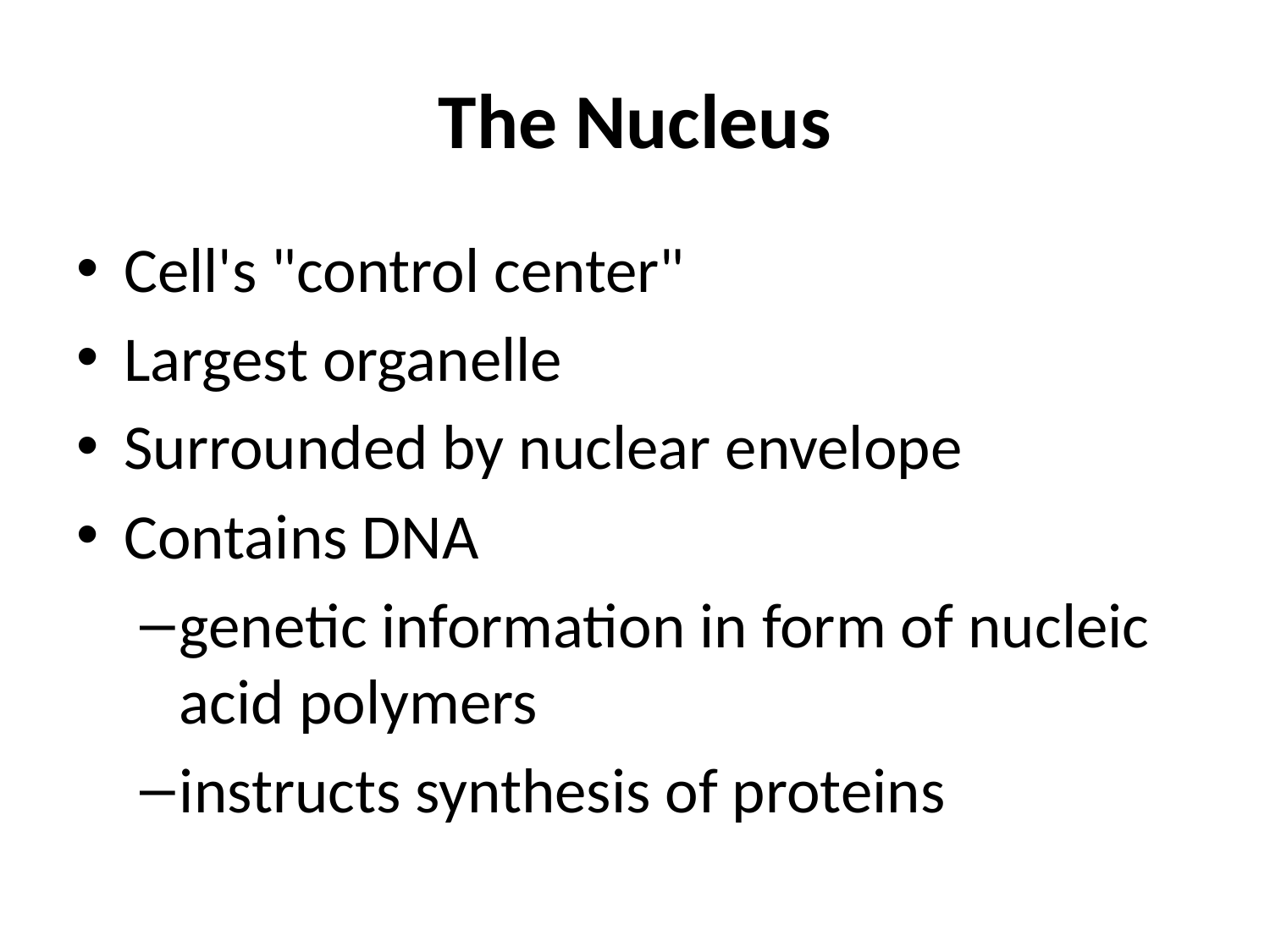

# The Nucleus
Cell's "control center"
Largest organelle
Surrounded by nuclear envelope
Contains DNA
genetic information in form of nucleic acid polymers
instructs synthesis of proteins